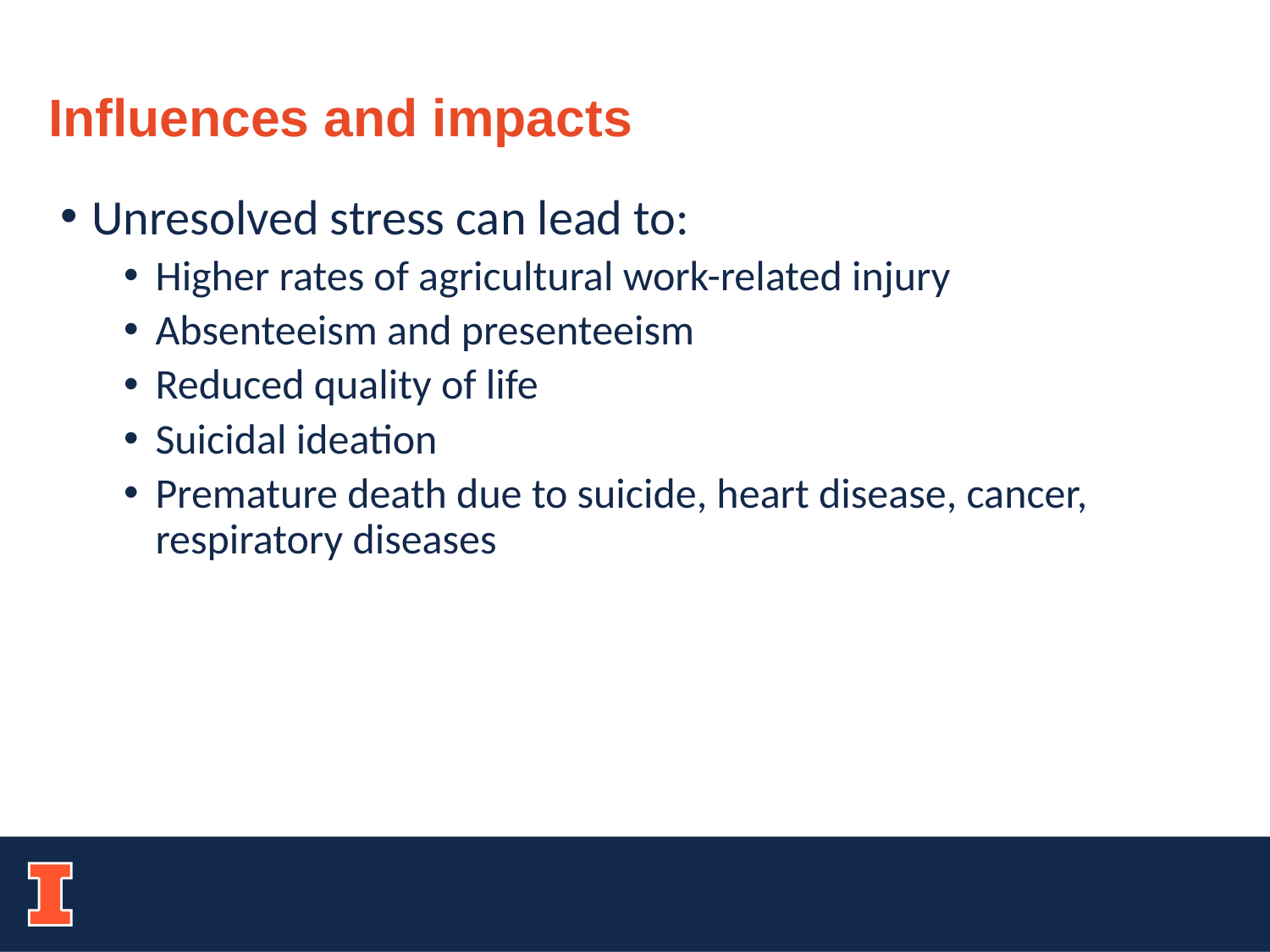

Influences and impacts
Unresolved stress can lead to:
Higher rates of agricultural work-related injury
Absenteeism and presenteeism
Reduced quality of life
Suicidal ideation
Premature death due to suicide, heart disease, cancer, respiratory diseases